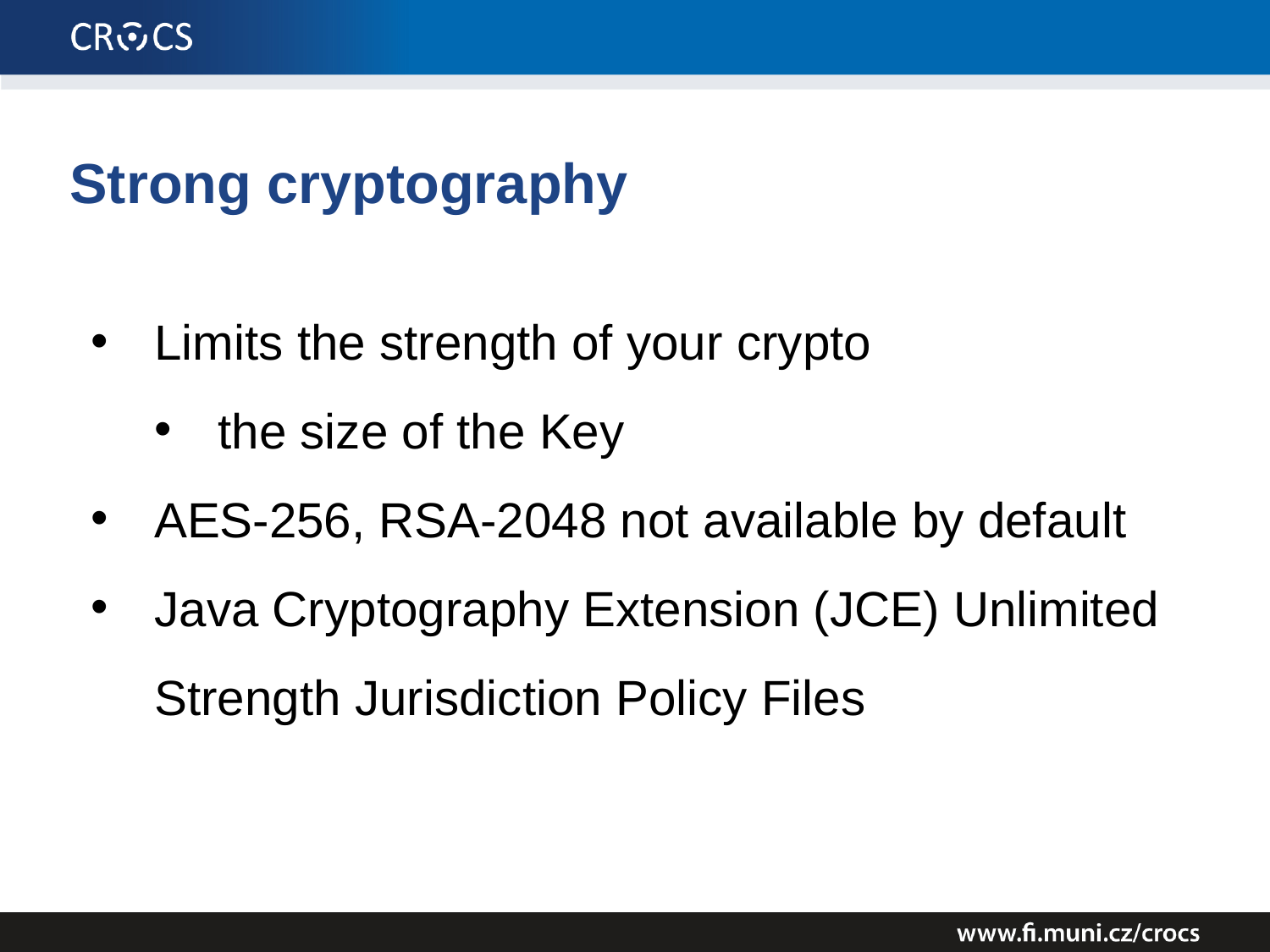

Strong cryptography

Limits the strength of your crypto
the size of the Key
AES-256, RSA-2048 not available by default
Java Cryptography Extension (JCE) Unlimited Strength Jurisdiction Policy Files